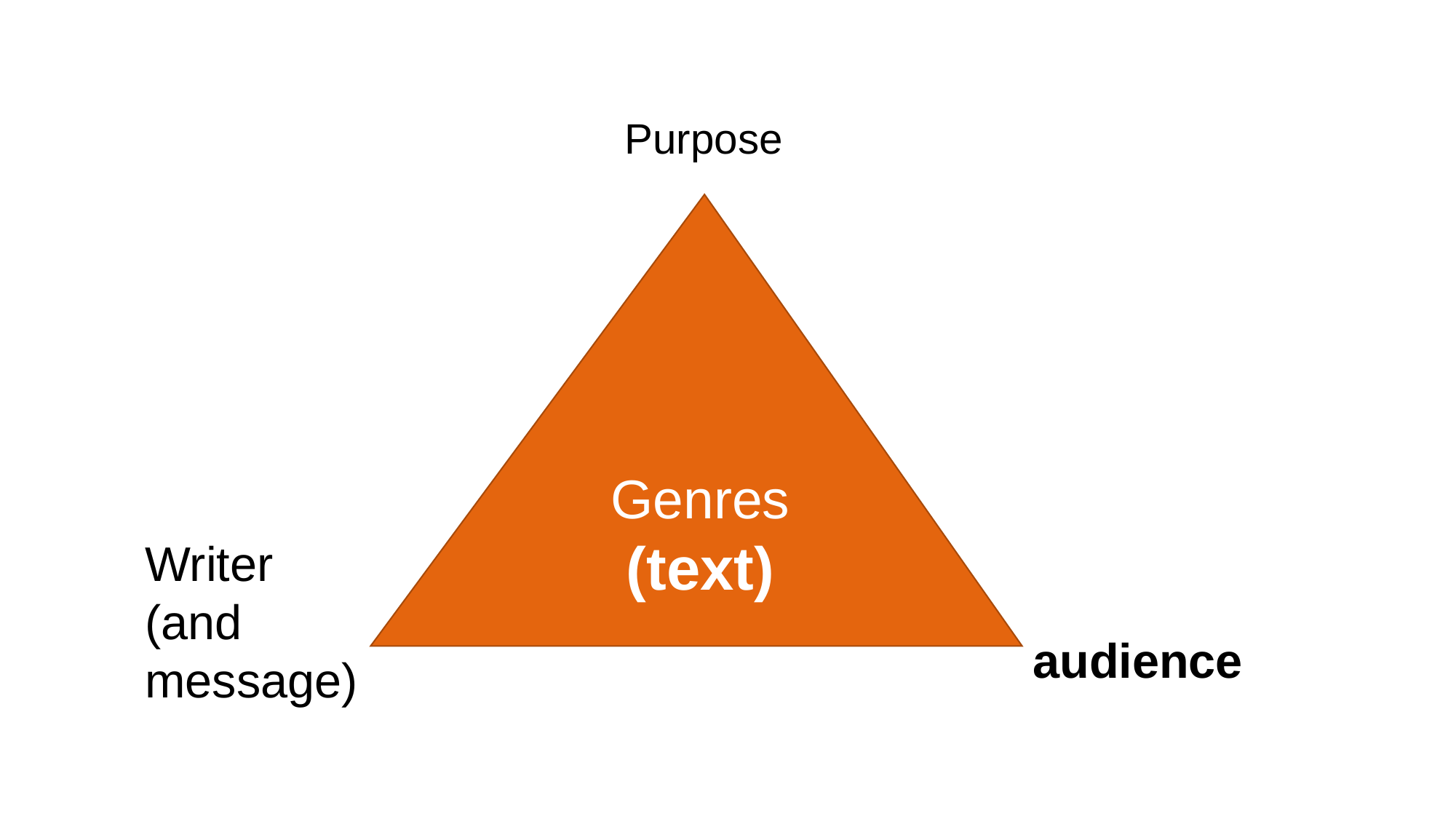

Purpose
Genres
(text)
Writer
(and message)
audience